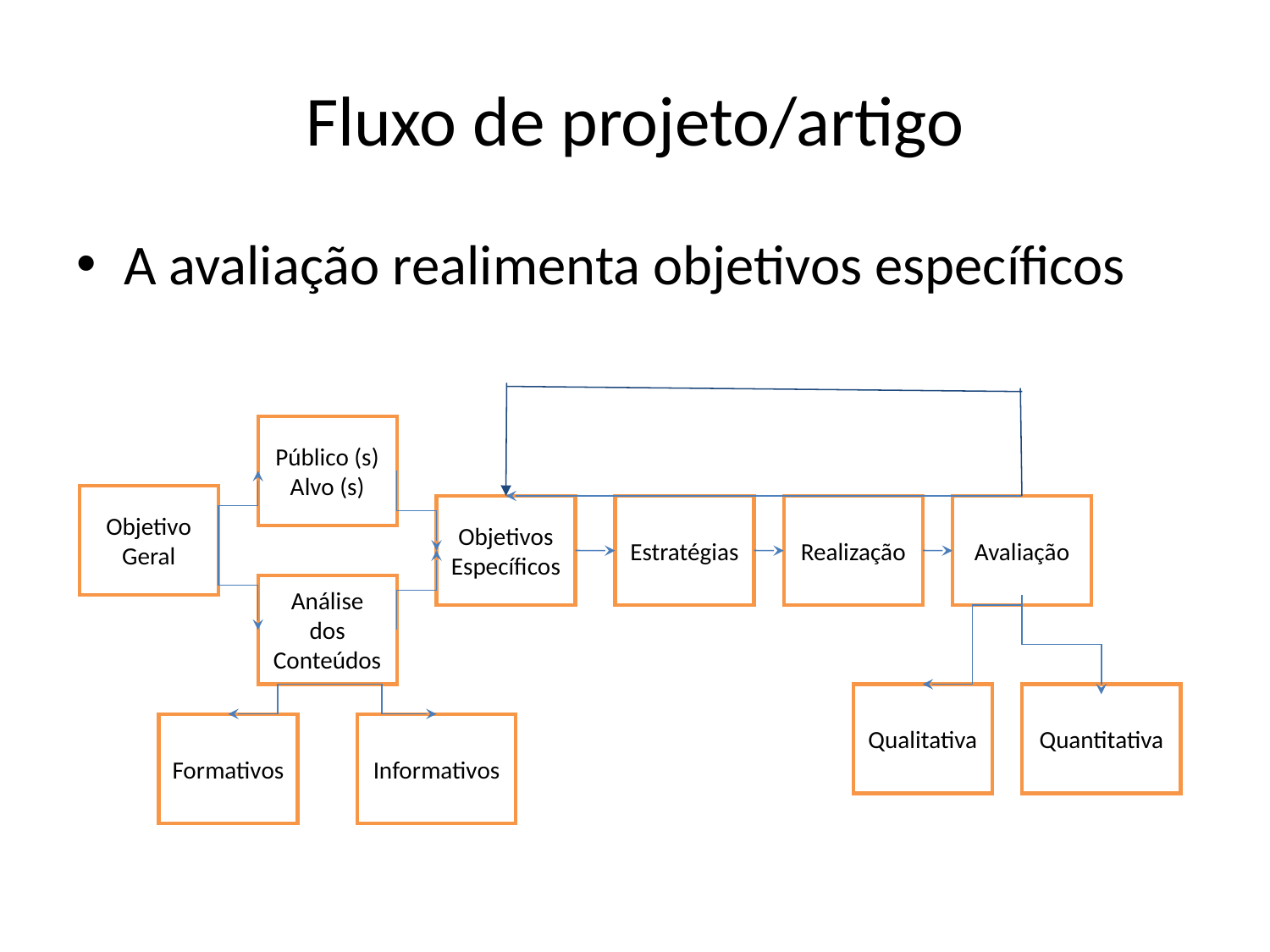

# Fluxo de projeto/artigo
A avaliação realimenta objetivos específicos
Público (s) Alvo (s)
Objetivo Geral
Objetivos Específicos
Estratégias
Realização
Avaliação
Análise dos Conteúdos
Qualitativa
Quantitativa
Formativos
Informativos